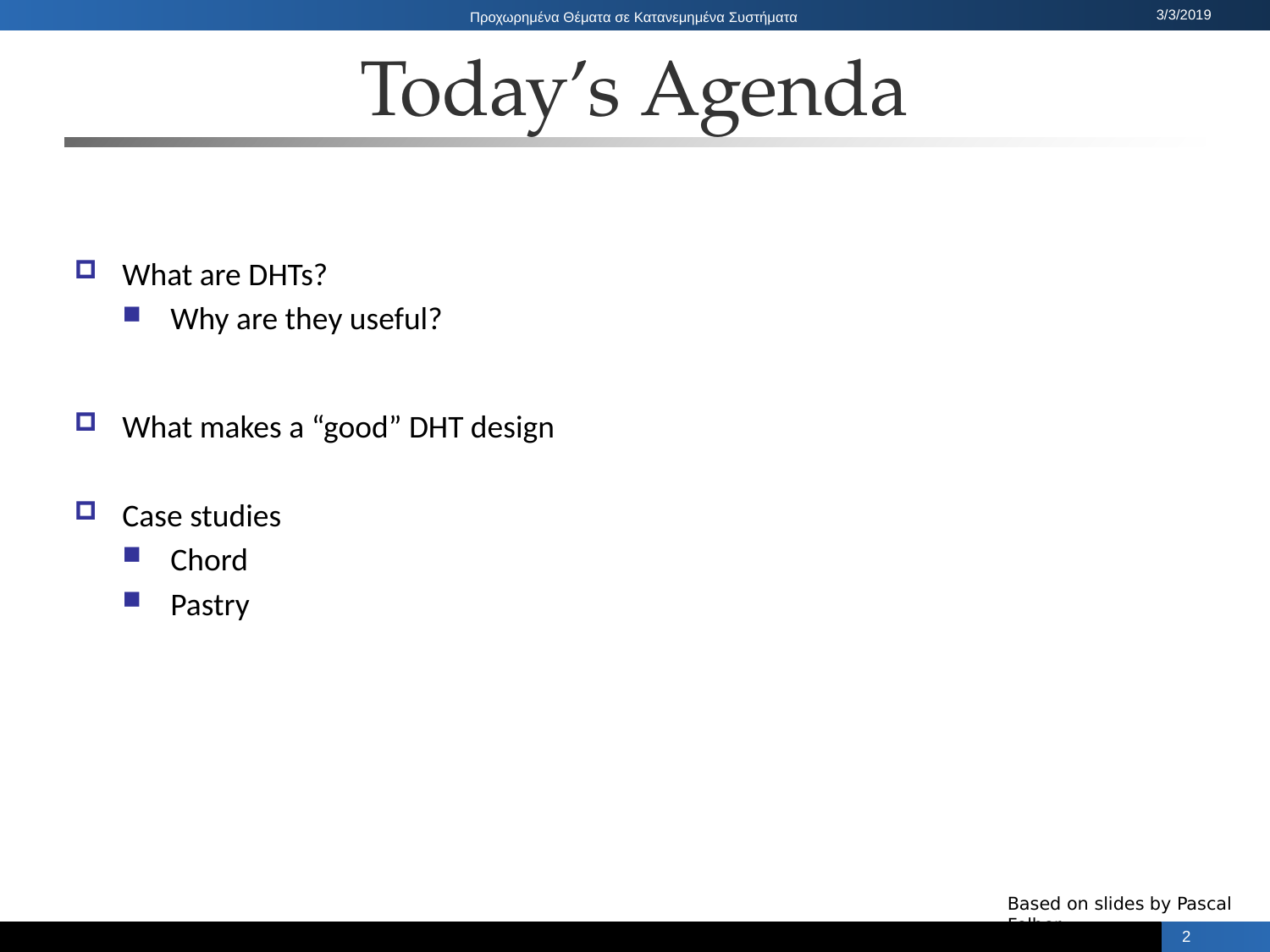

# Today’s Agenda
What are DHTs?
Why are they useful?

What makes a “good” DHT design

Case studies
Chord
Pastry
Based on slides by Pascal Felber